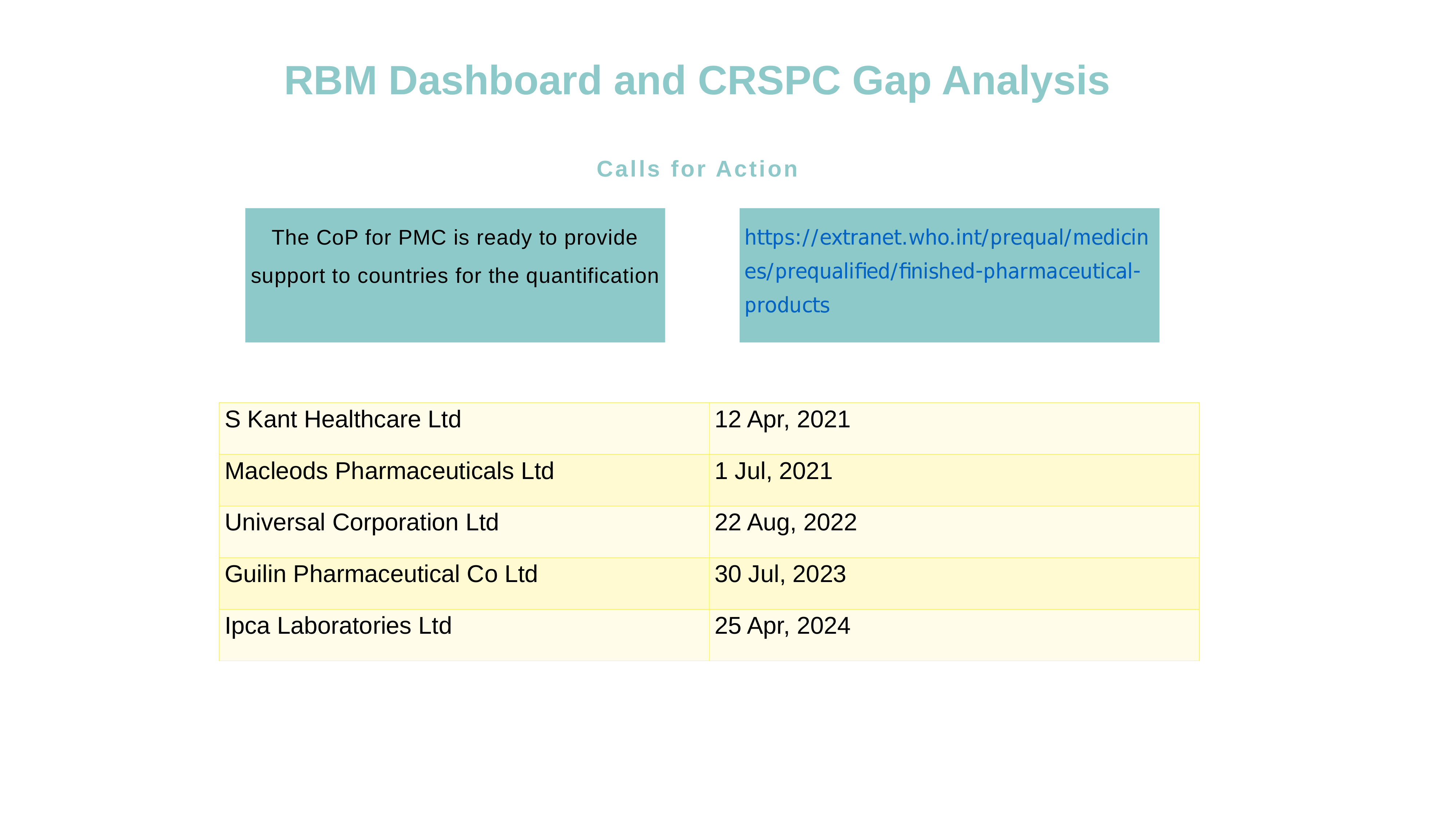

RBM Dashboard and CRSPC Gap Analysis
Calls for Action
The CoP for PMC is ready to provide support to countries for the quantification
https://extranet.who.int/prequal/medicines/prequalified/finished-pharmaceutical-products
| S Kant Healthcare Ltd | 12 Apr, 2021 |
| --- | --- |
| Macleods Pharmaceuticals Ltd | 1 Jul, 2021 |
| Universal Corporation Ltd | 22 Aug, 2022 |
| Guilin Pharmaceutical Co Ltd | 30 Jul, 2023 |
| Ipca Laboratories Ltd | 25 Apr, 2024 |